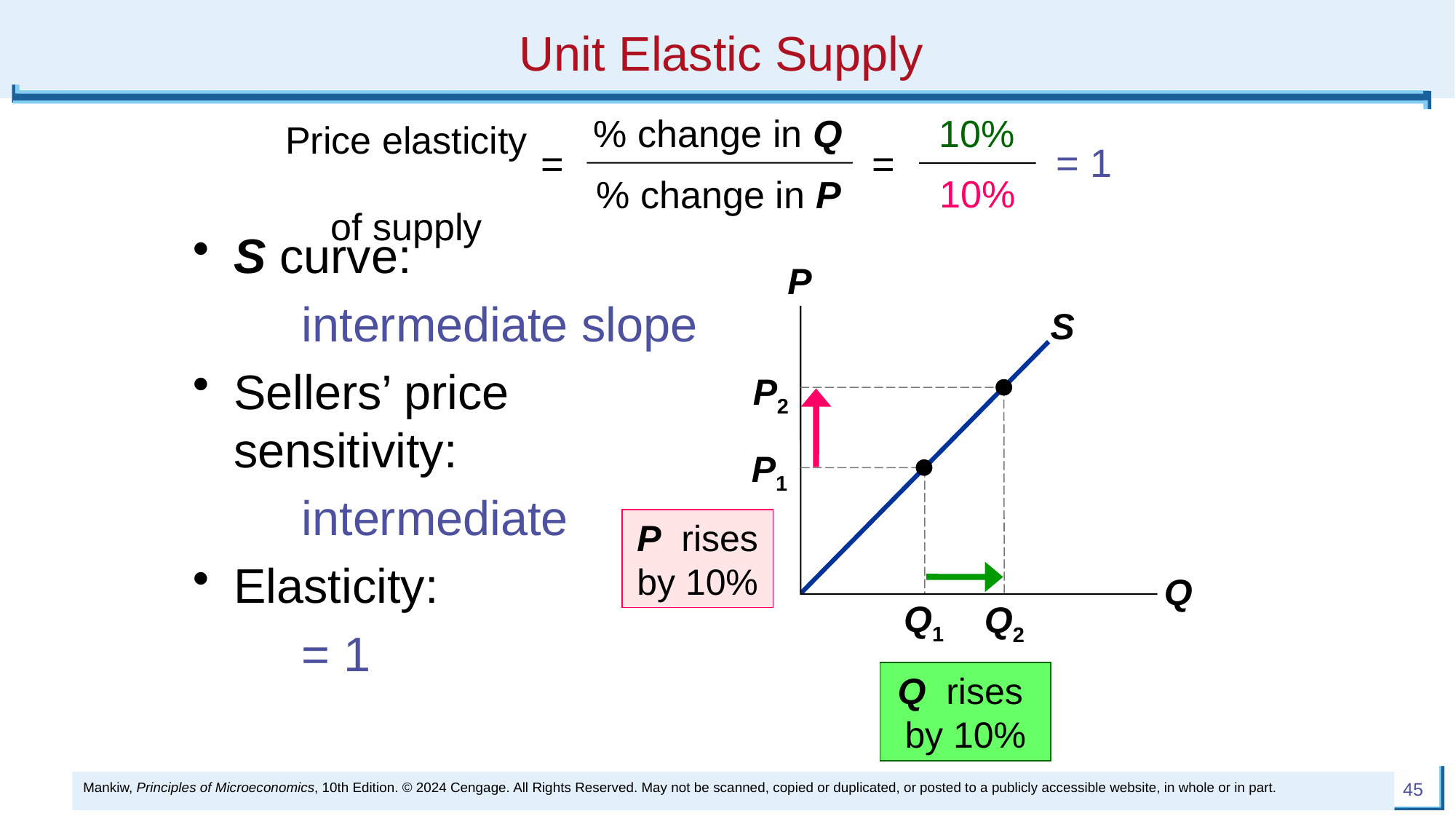

# Unit Elastic Supply
0
10%
% change in Q
Price elasticity
of supply
=
=

% change in P
= 1
10%
S curve:
	intermediate slope
Sellers’ price sensitivity:
	intermediate
Elasticity:
	= 1

P

Q
S

P2

Q2

P1

P  rises by 10%

Q1
Q  rises
by 10%
Mankiw, Principles of Microeconomics, 10th Edition. © 2024 Cengage. All Rights Reserved. May not be scanned, copied or duplicated, or posted to a publicly accessible website, in whole or in part.
45